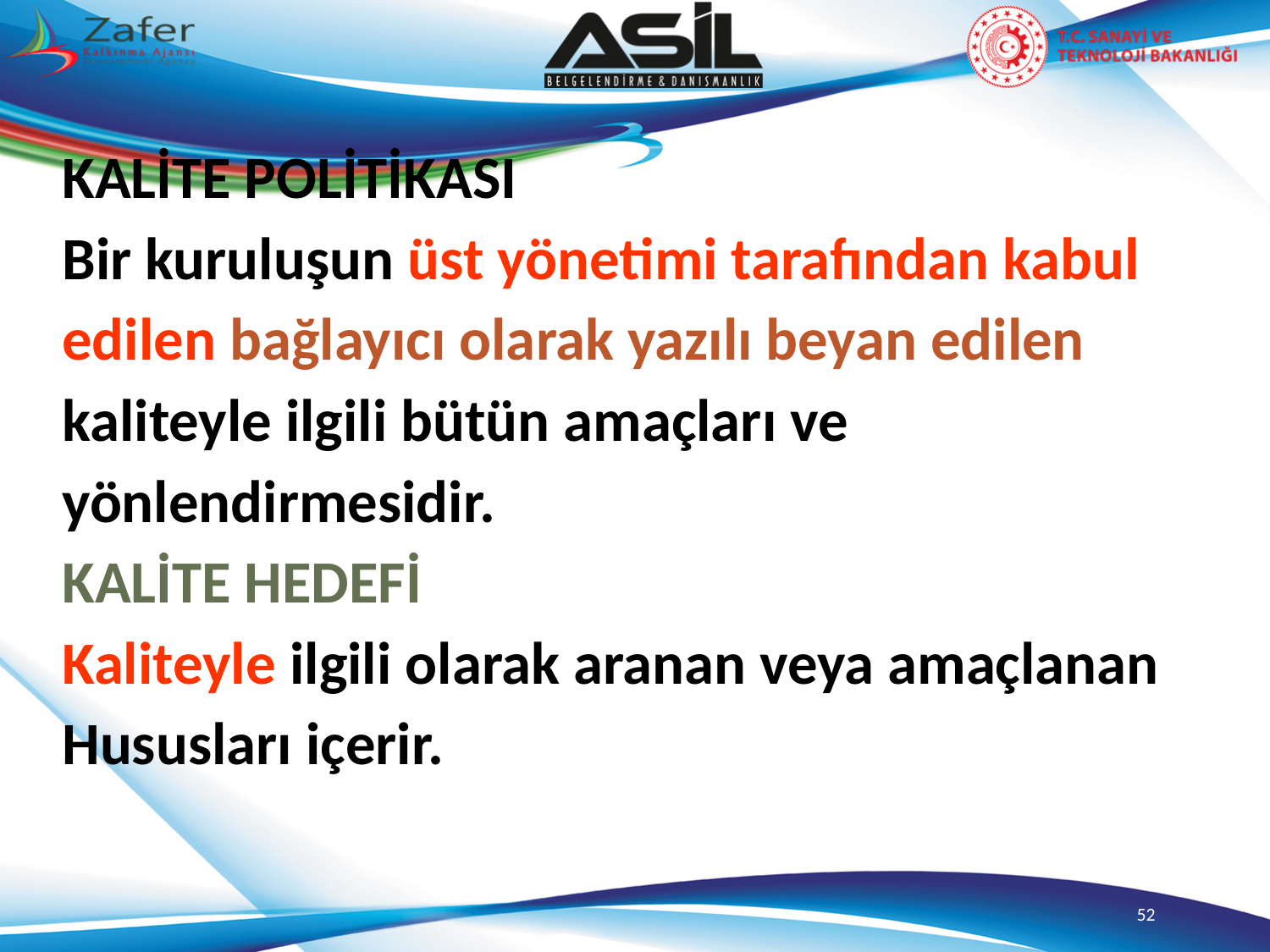

KALİTE POLİTİKASI
Bir kuruluşun üst yönetimi tarafından kabul
edilen bağlayıcı olarak yazılı beyan edilen
kaliteyle ilgili bütün amaçları ve
yönlendirmesidir.
KALİTE HEDEFİ
Kaliteyle ilgili olarak aranan veya amaçlanan
Hususları içerir.
52